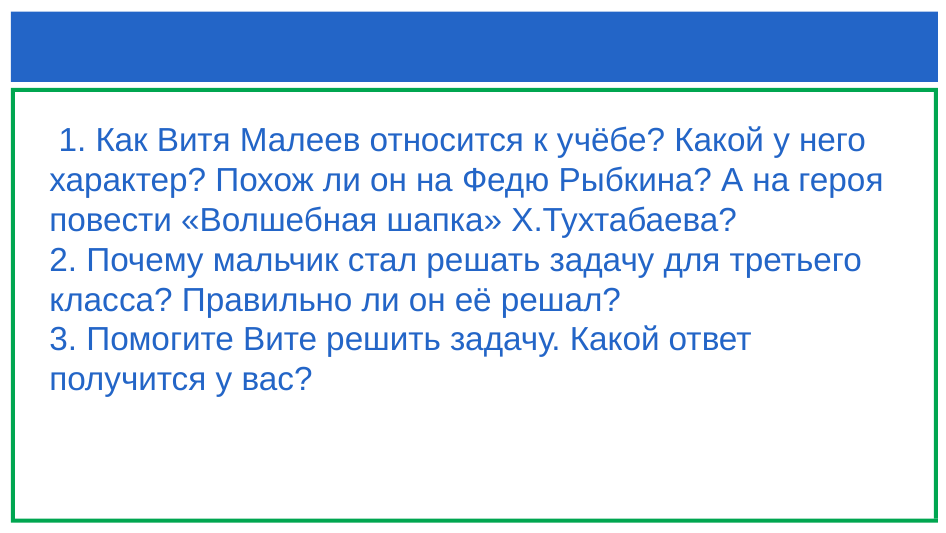

#
 1. Как Витя Малеев относится к учёбе? Какой у него характер? Похож ли он на Федю Рыбкина? А на героя повести «Волшебная шапка» Х.Тухтабаева?
2. Почему мальчик стал решать задачу для третьего класса? Правильно ли он её решал?
3. Помогите Вите решить задачу. Какой ответ получится у вас?